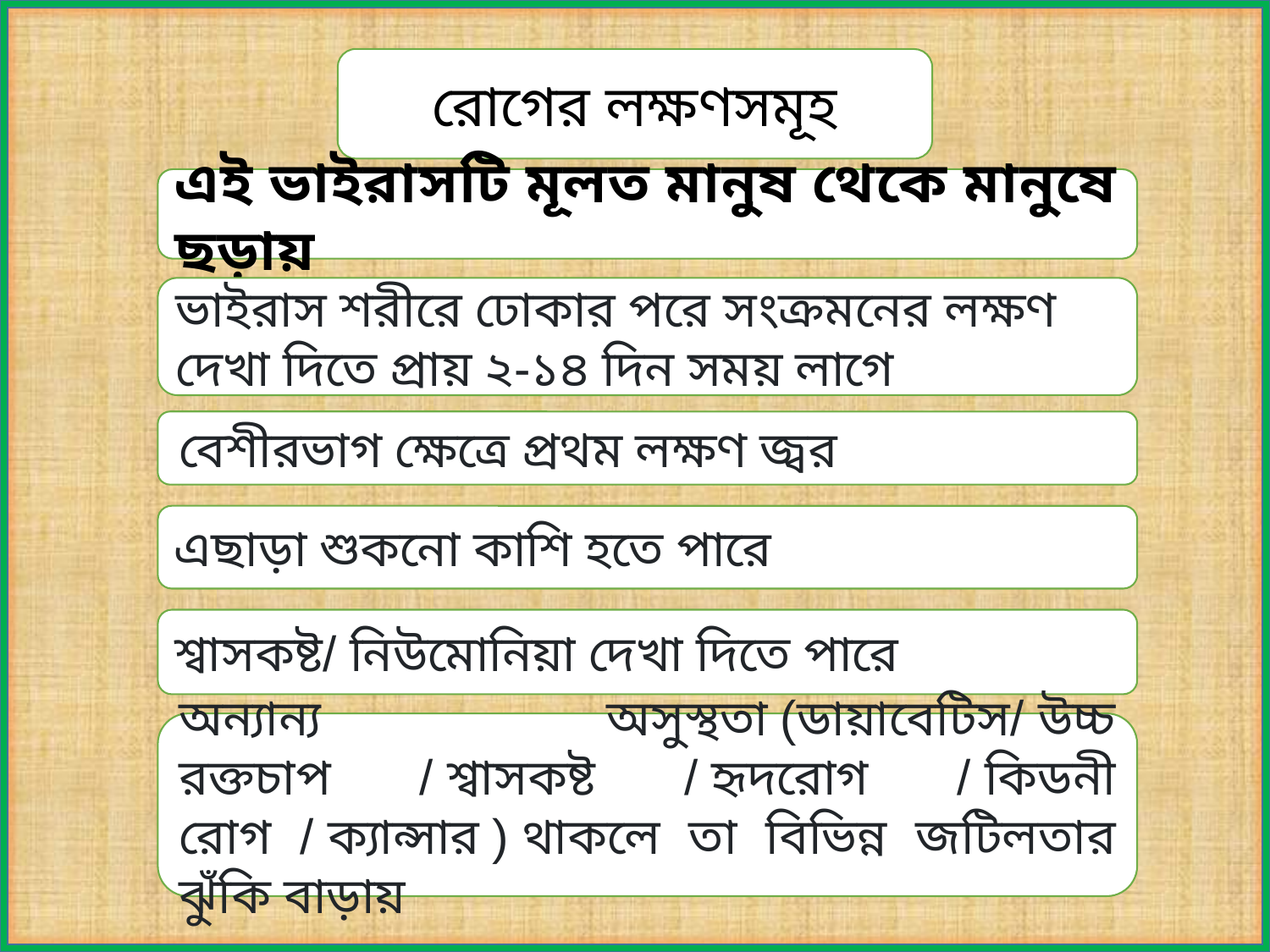

রোগের লক্ষণসমূহ
এই ভাইরাসটি মূলত মানুষ থেকে মানুষে ছড়ায়
ভাইরাস শরীরে ঢোকার পরে সংক্রমনের লক্ষণ দেখা দিতে প্রায় ২-১৪ দিন সময় লাগে
 বেশীরভাগ ক্ষেত্রে প্রথম লক্ষণ জ্বর
এছাড়া শুকনো কাশি হতে পারে
শ্বাসকষ্ট/ নিউমোনিয়া দেখা দিতে পারে
অন্যান্য অসুস্থতা (ডায়াবেটিস/ উচ্চ রক্তচাপ / শ্বাসকষ্ট / হৃদরোগ / কিডনী রোগ / ক্যান্সার ) থাকলে তা বিভিন্ন জটিলতার ঝুঁকি বাড়ায়